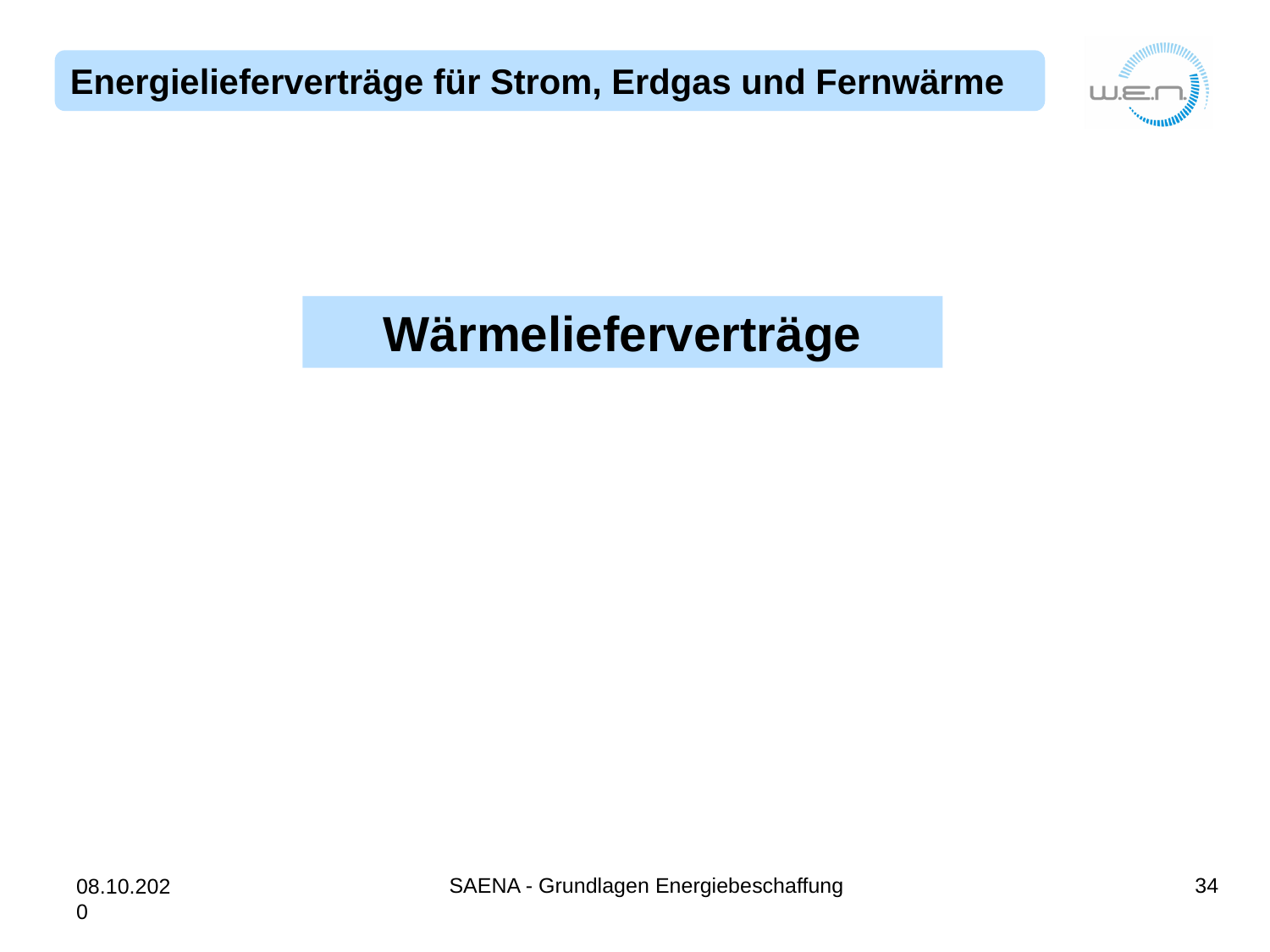

Wärmelieferverträge
SAENA - Grundlagen Energiebeschaffung
34
08.10.2020